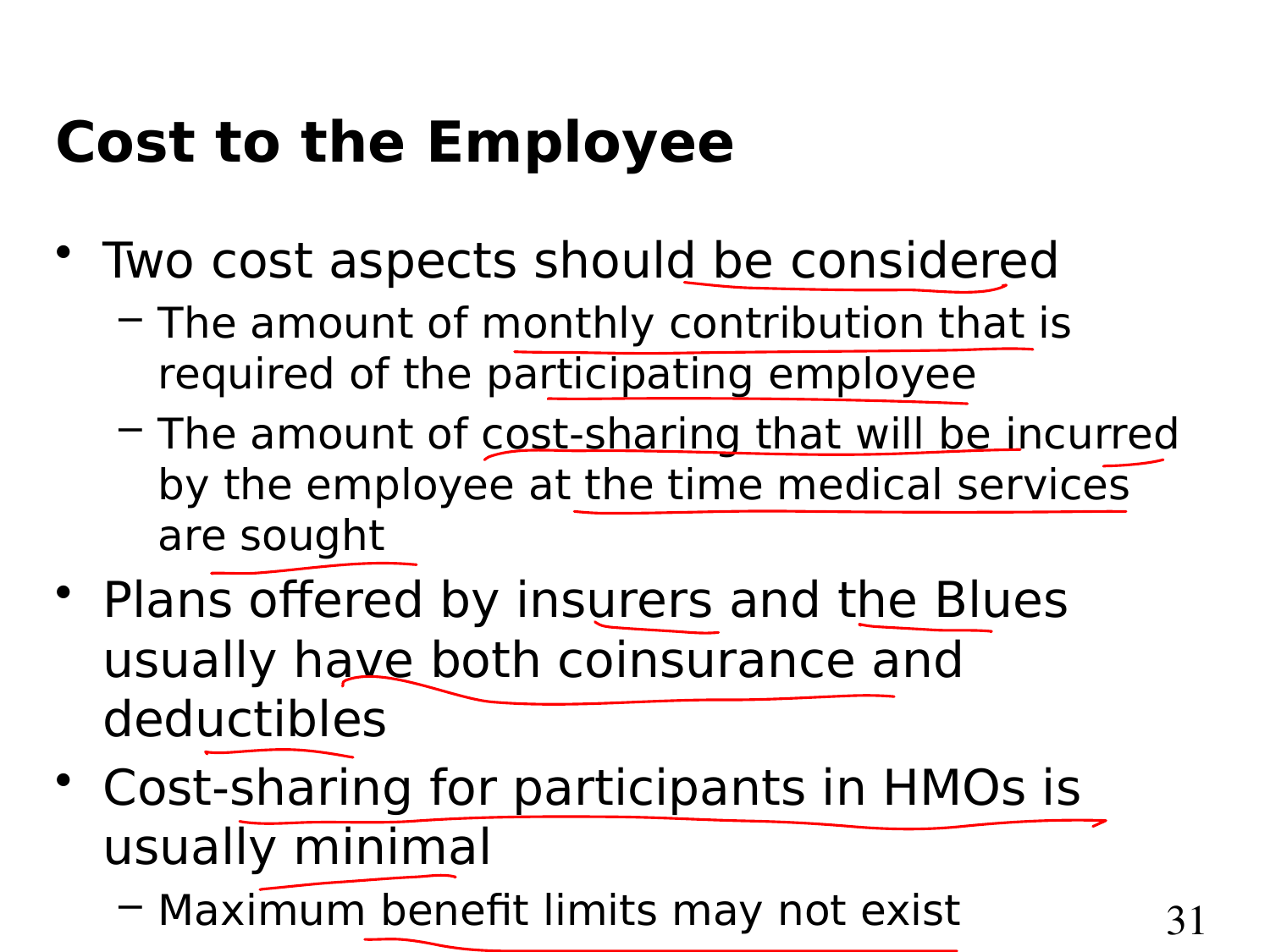

# Cost to the Employee
Two cost aspects should be considered
The amount of monthly contribution that is required of the participating employee
The amount of cost-sharing that will be incurred by the employee at the time medical services are sought
Plans offered by insurers and the Blues usually have both coinsurance and deductibles
Cost-sharing for participants in HMOs is usually minimal
Maximum benefit limits may not exist
31